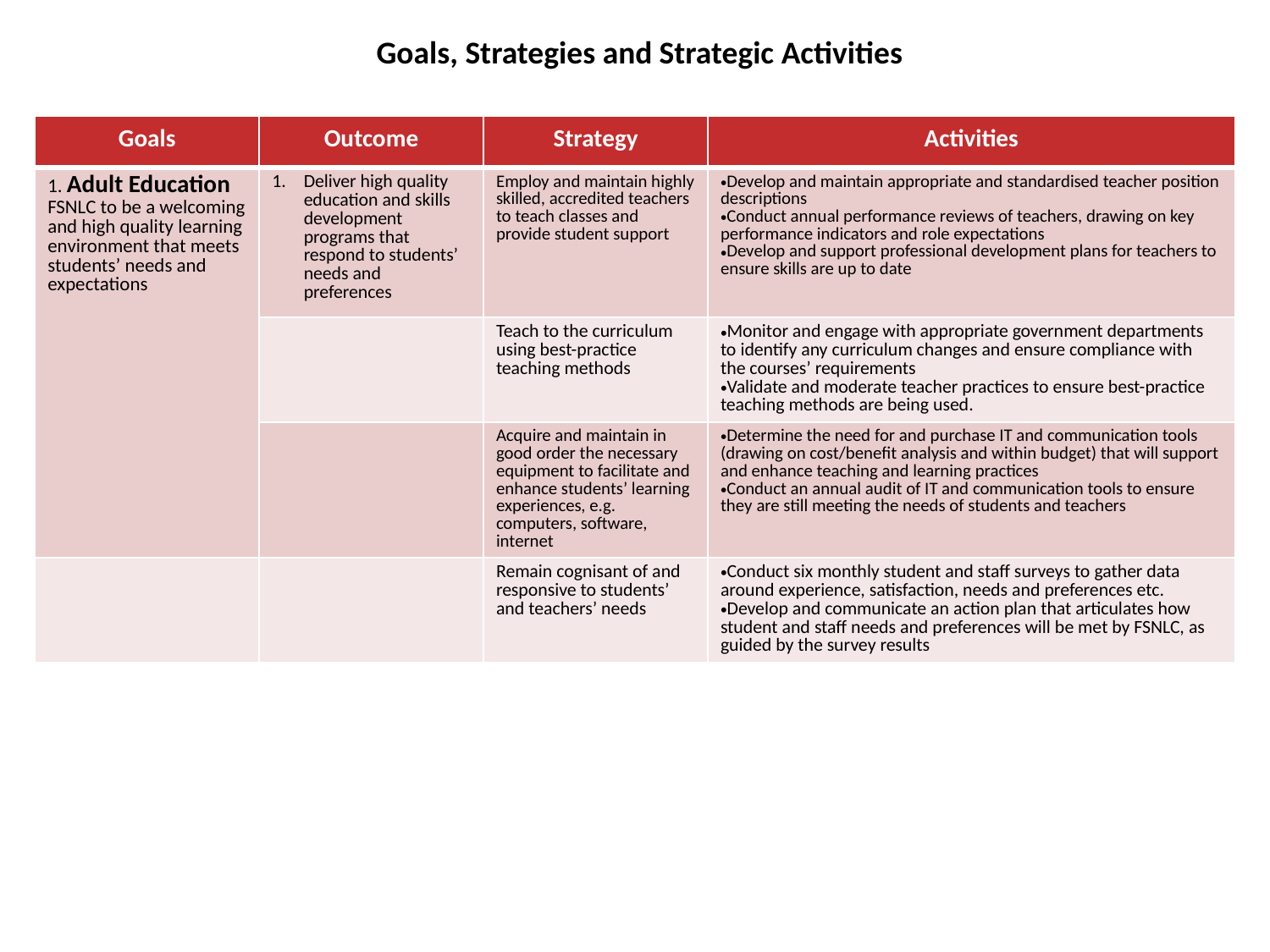

Goals, Strategies and Strategic Activities
| Goals | Outcome | Strategy | Activities |
| --- | --- | --- | --- |
| 1. Adult Education FSNLC to be a welcoming and high quality learning environment that meets students’ needs and expectations | Deliver high quality education and skills development programs that respond to students’ needs and preferences | Employ and maintain highly skilled, accredited teachers to teach classes and provide student support | Develop and maintain appropriate and standardised teacher position descriptions Conduct annual performance reviews of teachers, drawing on key performance indicators and role expectations Develop and support professional development plans for teachers to ensure skills are up to date |
|  |  | Teach to the curriculum using best-practice teaching methods | Monitor and engage with appropriate government departments to identify any curriculum changes and ensure compliance with the courses’ requirements Validate and moderate teacher practices to ensure best-practice teaching methods are being used. |
|  |  | Acquire and maintain in good order the necessary equipment to facilitate and enhance students’ learning experiences, e.g. computers, software, internet | Determine the need for and purchase IT and communication tools (drawing on cost/benefit analysis and within budget) that will support and enhance teaching and learning practices Conduct an annual audit of IT and communication tools to ensure they are still meeting the needs of students and teachers |
|  |  | Remain cognisant of and responsive to students’ and teachers’ needs | Conduct six monthly student and staff surveys to gather data around experience, satisfaction, needs and preferences etc. Develop and communicate an action plan that articulates how student and staff needs and preferences will be met by FSNLC, as guided by the survey results |